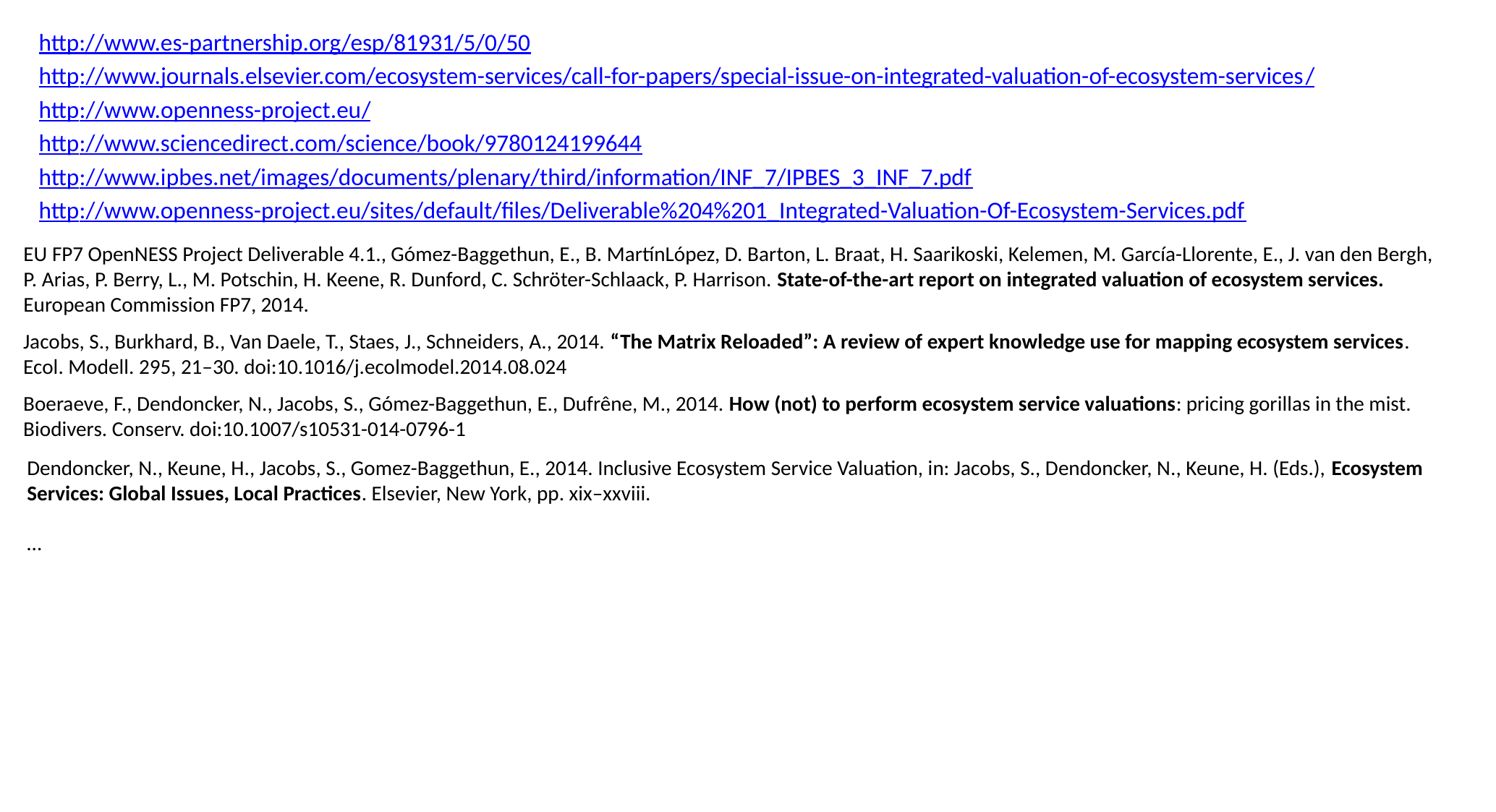

http://www.es-partnership.org/esp/81931/5/0/50
http://www.journals.elsevier.com/ecosystem-services/call-for-papers/special-issue-on-integrated-valuation-of-ecosystem-services/
http://www.openness-project.eu/
http://www.sciencedirect.com/science/book/9780124199644
http://www.ipbes.net/images/documents/plenary/third/information/INF_7/IPBES_3_INF_7.pdf
http://www.openness-project.eu/sites/default/files/Deliverable%204%201_Integrated-Valuation-Of-Ecosystem-Services.pdf

EU FP7 OpenNESS Project Deliverable 4.1., Gómez-Baggethun, E., B. MartínLópez, D. Barton, L. Braat, H. Saarikoski, Kelemen, M. García-Llorente, E., J. van den Bergh, P. Arias, P. Berry, L., M. Potschin, H. Keene, R. Dunford, C. Schröter-Schlaack, P. Harrison. State-of-the-art report on integrated valuation of ecosystem services. European Commission FP7, 2014.
Jacobs, S., Burkhard, B., Van Daele, T., Staes, J., Schneiders, A., 2014. “The Matrix Reloaded”: A review of expert knowledge use for mapping ecosystem services. Ecol. Modell. 295, 21–30. doi:10.1016/j.ecolmodel.2014.08.024
Boeraeve, F., Dendoncker, N., Jacobs, S., Gómez-Baggethun, E., Dufrêne, M., 2014. How (not) to perform ecosystem service valuations: pricing gorillas in the mist. Biodivers. Conserv. doi:10.1007/s10531-014-0796-1
Dendoncker, N., Keune, H., Jacobs, S., Gomez-Baggethun, E., 2014. Inclusive Ecosystem Service Valuation, in: Jacobs, S., Dendoncker, N., Keune, H. (Eds.), Ecosystem Services: Global Issues, Local Practices. Elsevier, New York, pp. xix–xxviii.

…